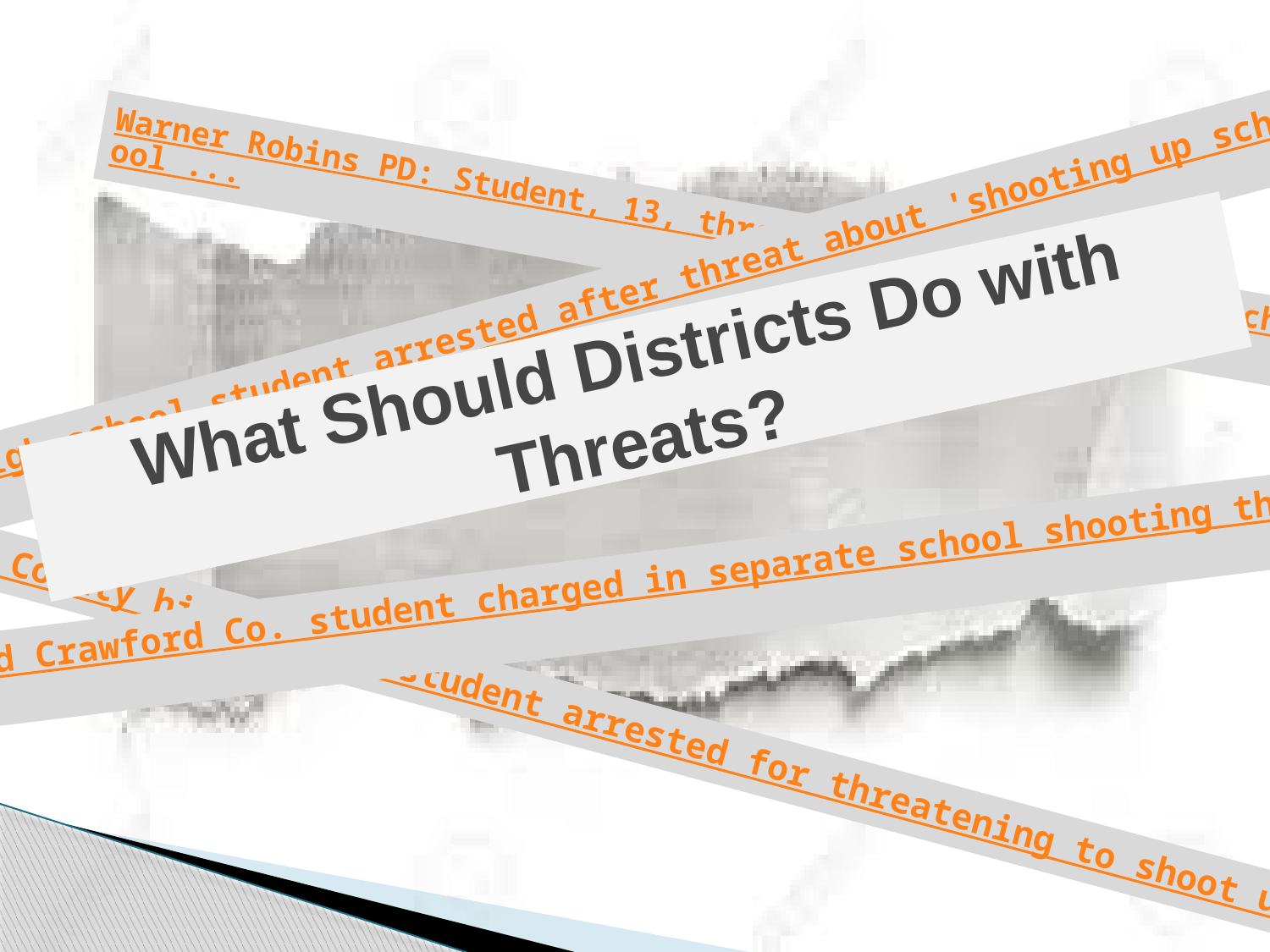

Warner Robins PD: Student, 13, threatened to 'shoot up the school ...

High school student arrested after threat about 'shooting up school'

# What Should Districts Do with Threats?
Second Crawford Co. student charged in separate school shooting threat

Cobb County high school student arrested for threatening to shoot up s